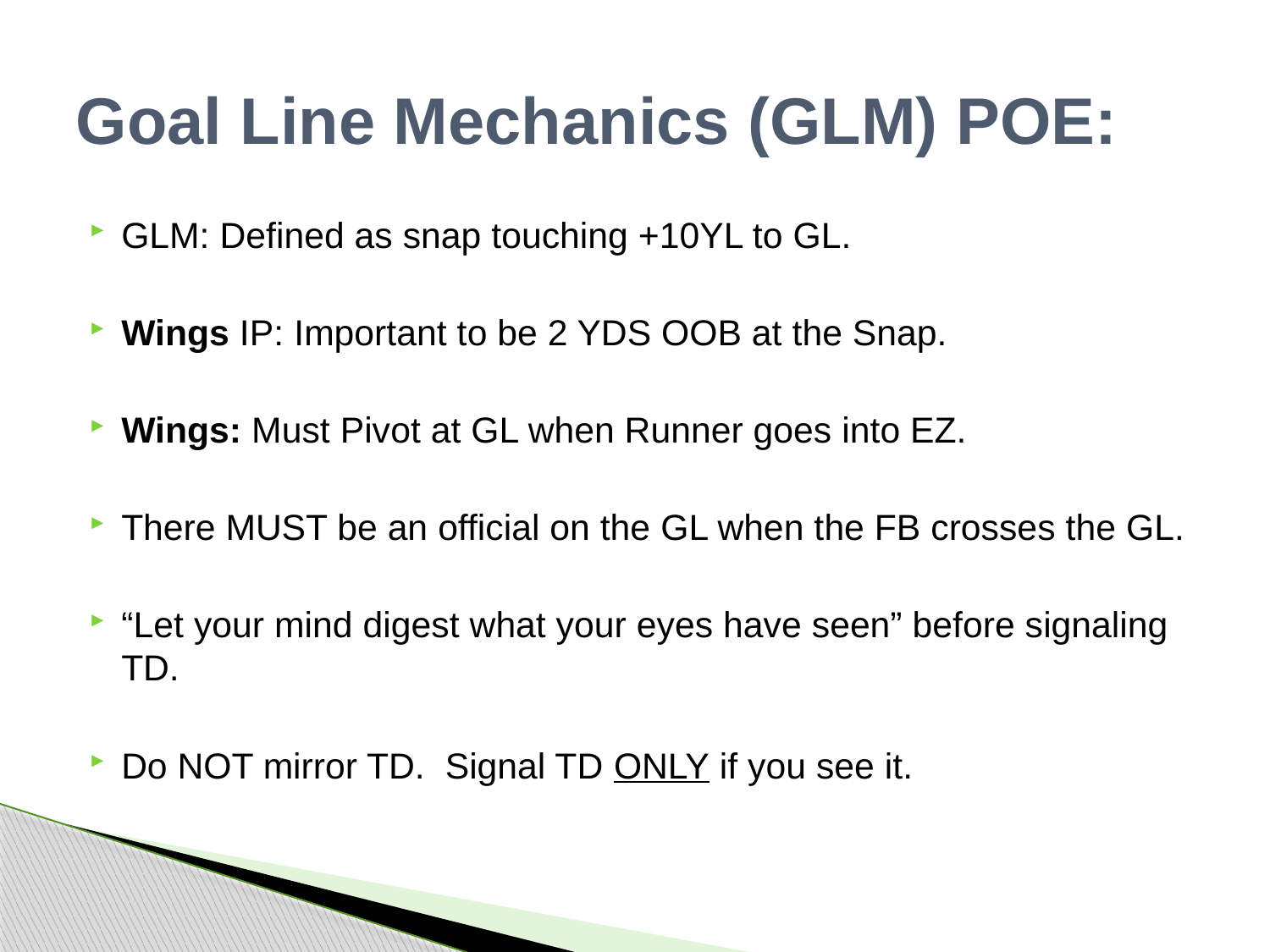

# Goal Line Mechanics (GLM) POE:
GLM: Defined as snap touching +10YL to GL.

Wings IP: Important to be 2 YDS OOB at the Snap.

Wings: Must Pivot at GL when Runner goes into EZ.

There MUST be an official on the GL when the FB crosses the GL.

“Let your mind digest what your eyes have seen” before signaling TD.

Do NOT mirror TD.  Signal TD ONLY if you see it.